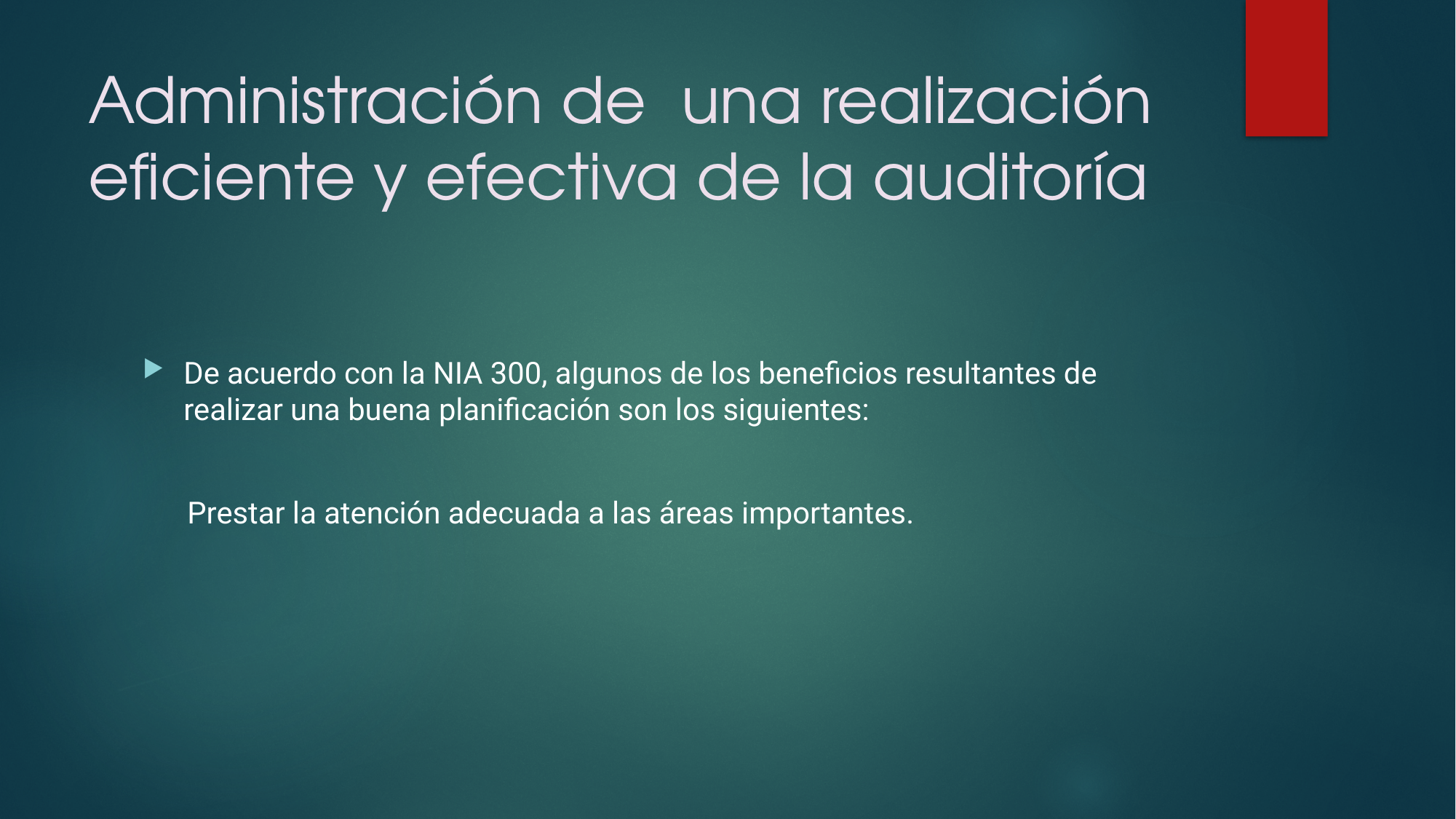

# Administración de  una realización eficiente y efectiva de la auditoría

De acuerdo con la NIA 300, algunos de los beneficios resultantes de realizar una buena planificación son los siguientes:

      Prestar la atención adecuada a las áreas importantes.